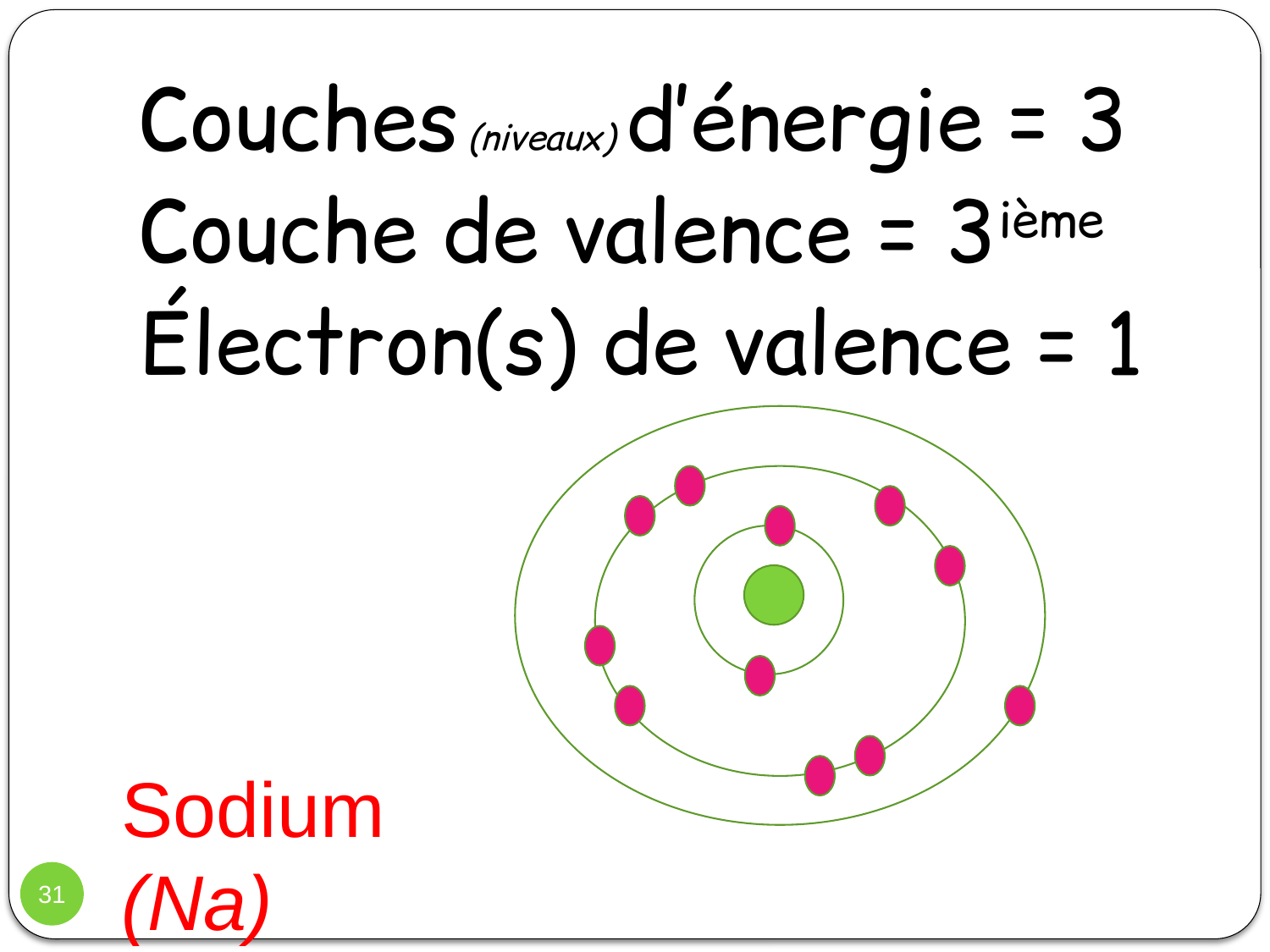

Couches (niveaux) d’énergie = 3
Couche de valence = 3ième
Électron(s) de valence = 1

Sodium (Na)

31